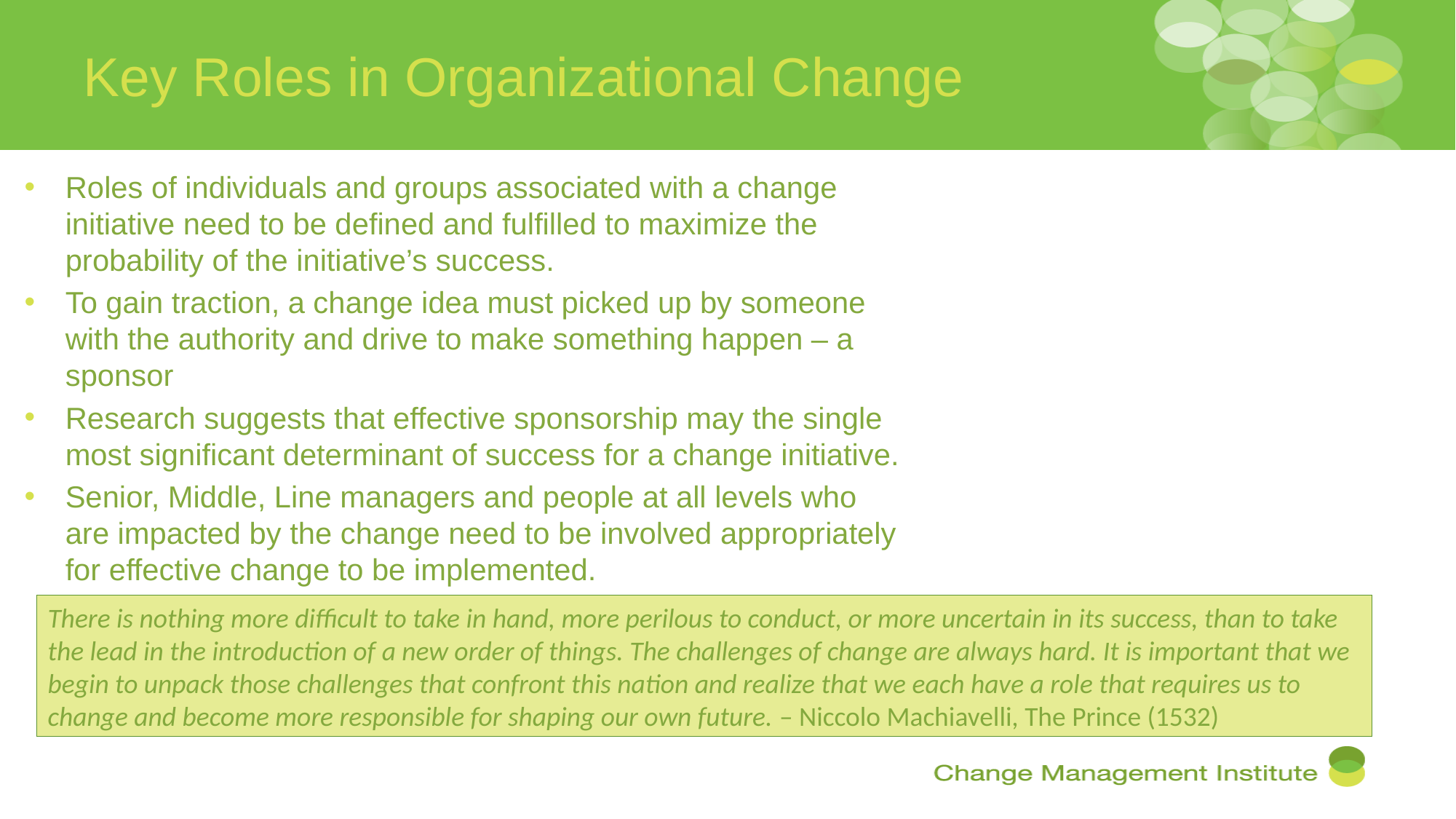

# Key Roles in Organizational Change
Roles of individuals and groups associated with a change initiative need to be defined and fulfilled to maximize the probability of the initiative’s success.
To gain traction, a change idea must picked up by someone with the authority and drive to make something happen – a sponsor
Research suggests that effective sponsorship may the single most significant determinant of success for a change initiative.
Senior, Middle, Line managers and people at all levels who are impacted by the change need to be involved appropriately for effective change to be implemented.
There is nothing more difficult to take in hand, more perilous to conduct, or more uncertain in its success, than to take the lead in the introduction of a new order of things. The challenges of change are always hard. It is important that we begin to unpack those challenges that confront this nation and realize that we each have a role that requires us to change and become more responsible for shaping our own future. – Niccolo Machiavelli, The Prince (1532)